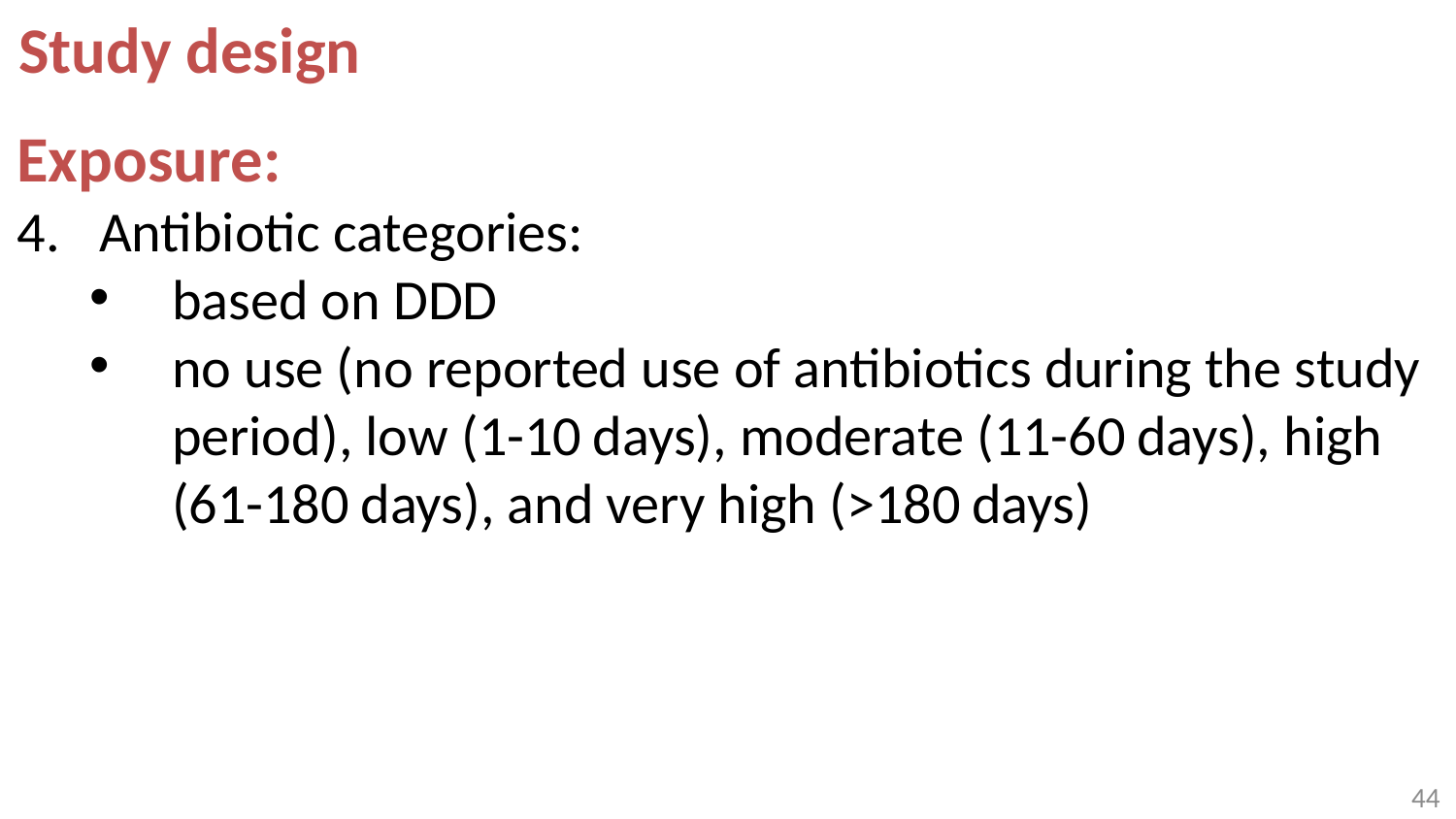

Study design
Exposure:
Antibiotic categories:
based on DDD
no use (no reported use of antibiotics during the study period), low (1-10 days), moderate (11-60 days), high (61-180 days), and very high (>180 days)
44